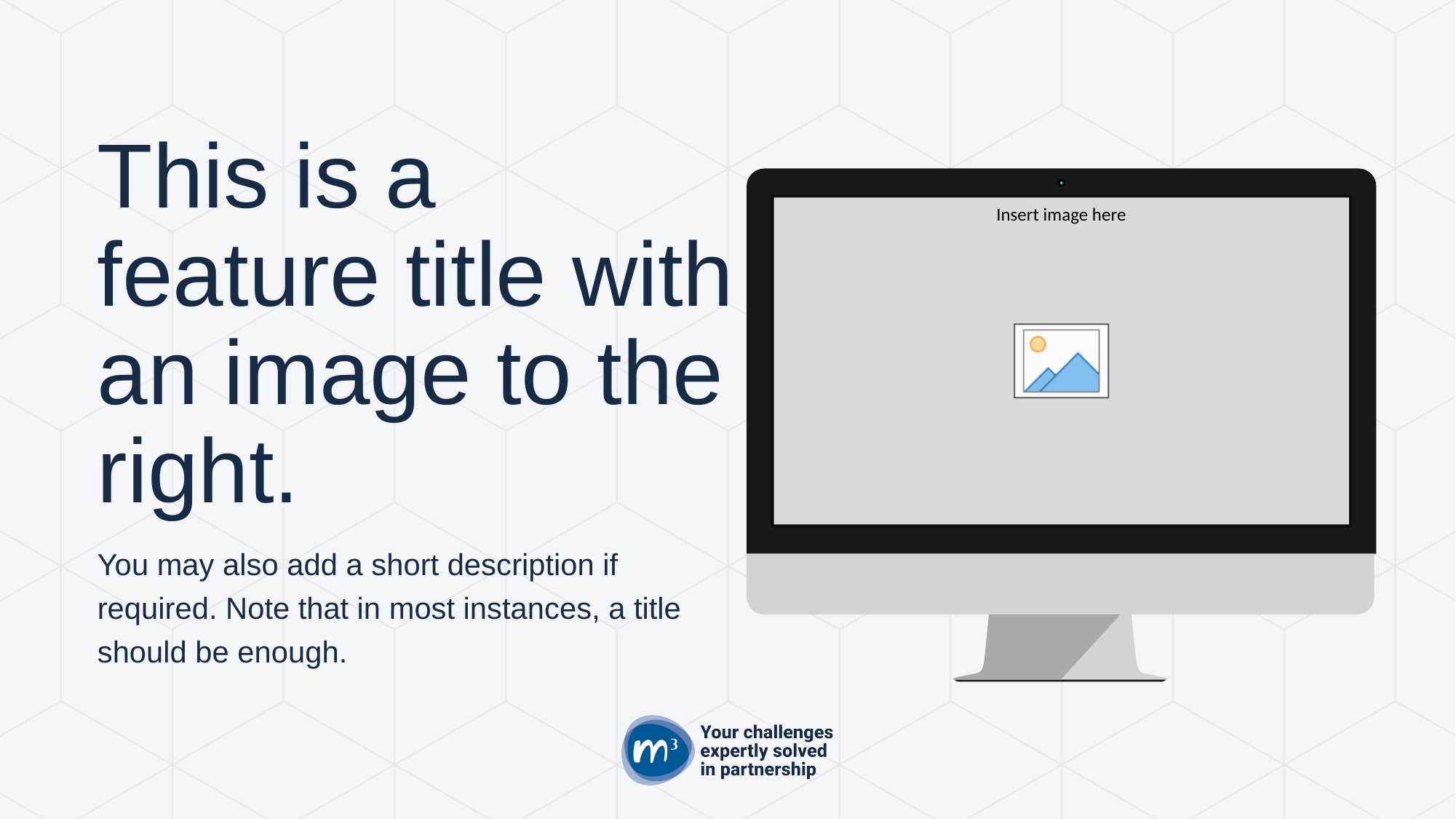

# This is a feature title with an image to the right.

You may also add a short description if required. Note that in most instances, a title should be enough.